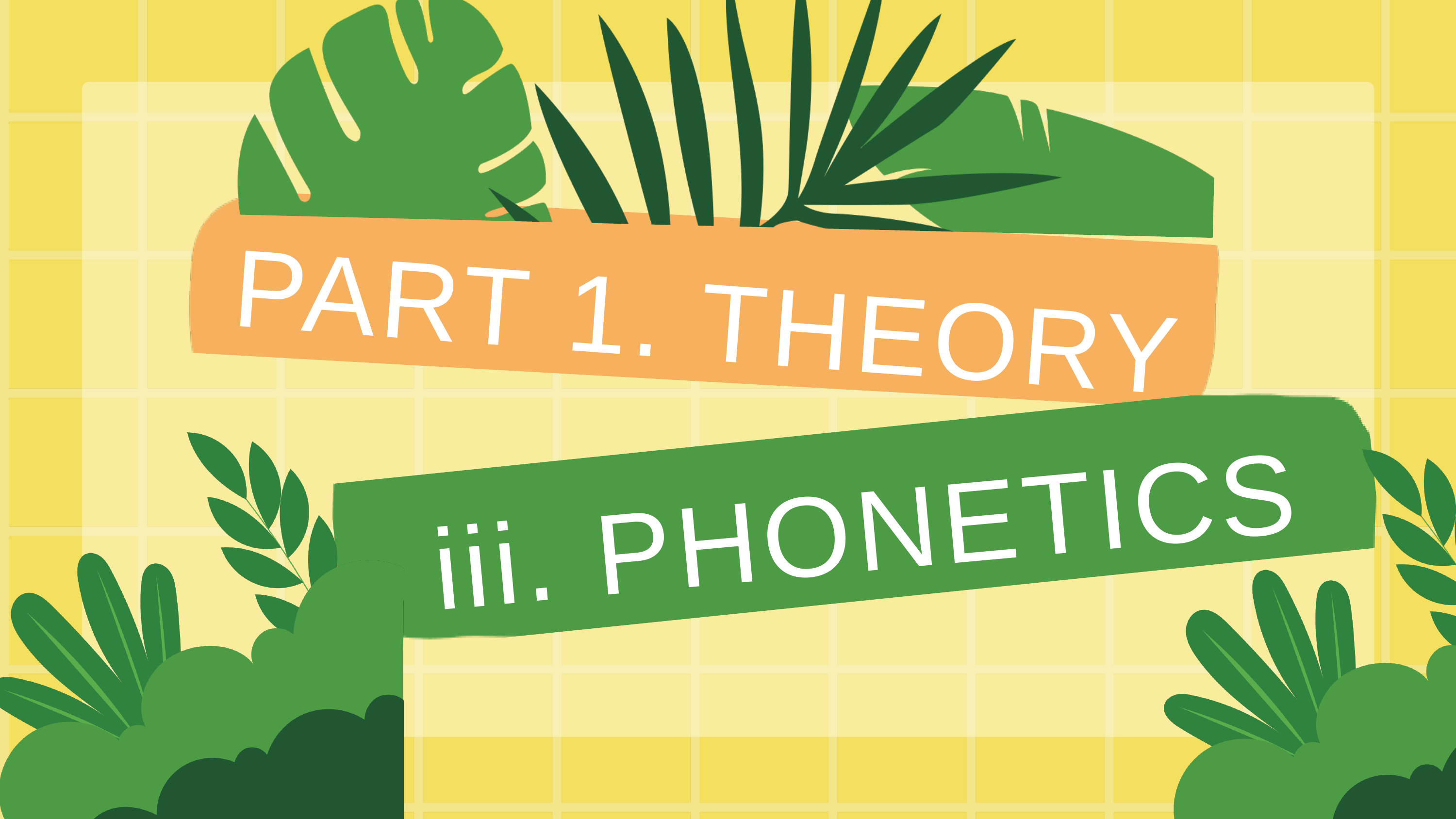

PART 1. THEORY

iii. PHONETICS

CT: 0869444191